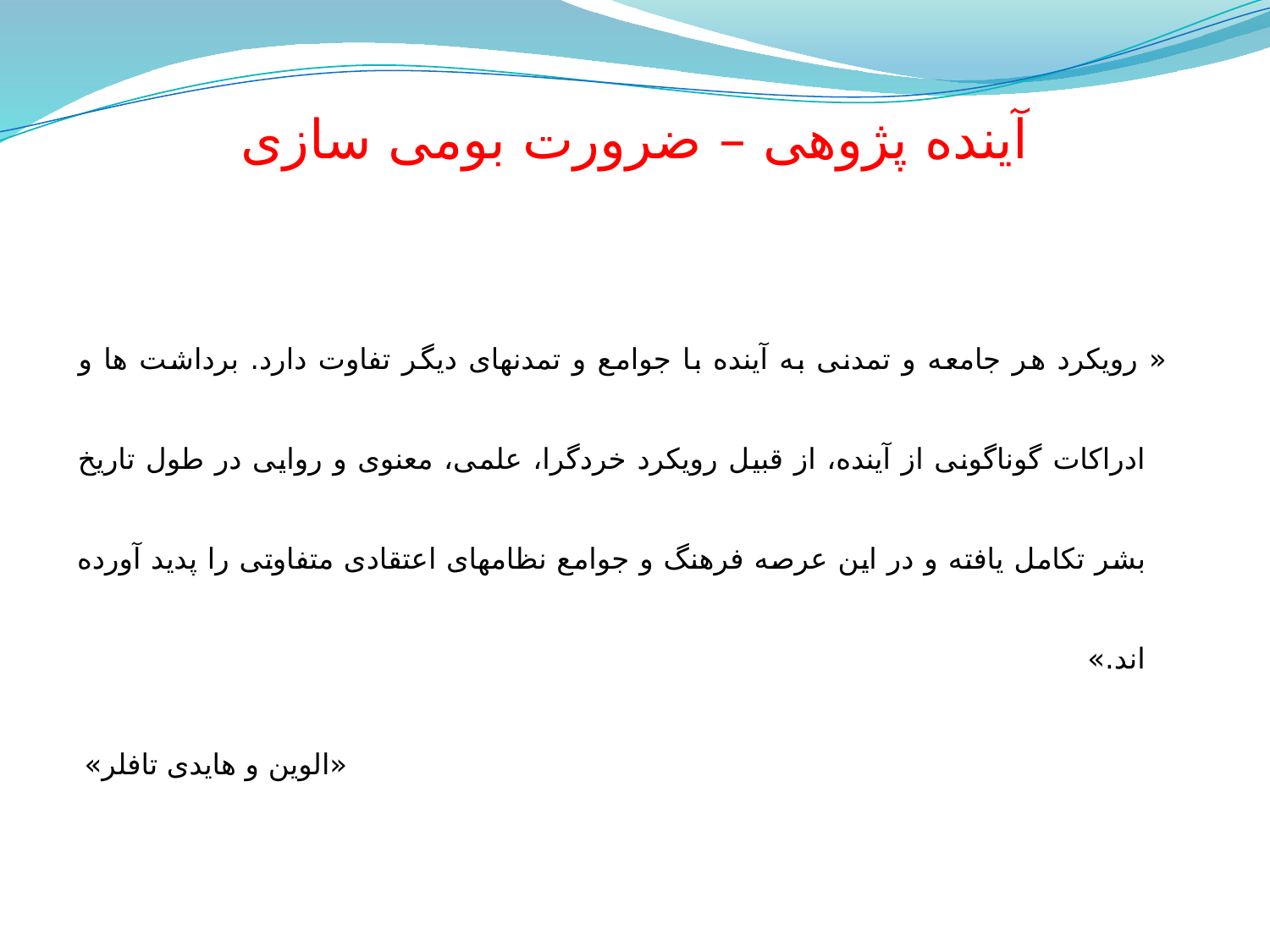

# آینده پژوهی – ضرورت بومی سازی
« رویکرد هر جامعه و تمدنی به آینده با جوامع و تمدنهای دیگر تفاوت دارد. برداشت ها و ادراکات گوناگونی از آینده، از قبیل رویکرد خردگرا، علمی، معنوی و روایی در طول تاریخ بشر تکامل یافته و در این عرصه فرهنگ و جوامع نظامهای اعتقادی متفاوتی را پدید آورده اند.»
                                                                                          «الوین و هایدی تافلر»